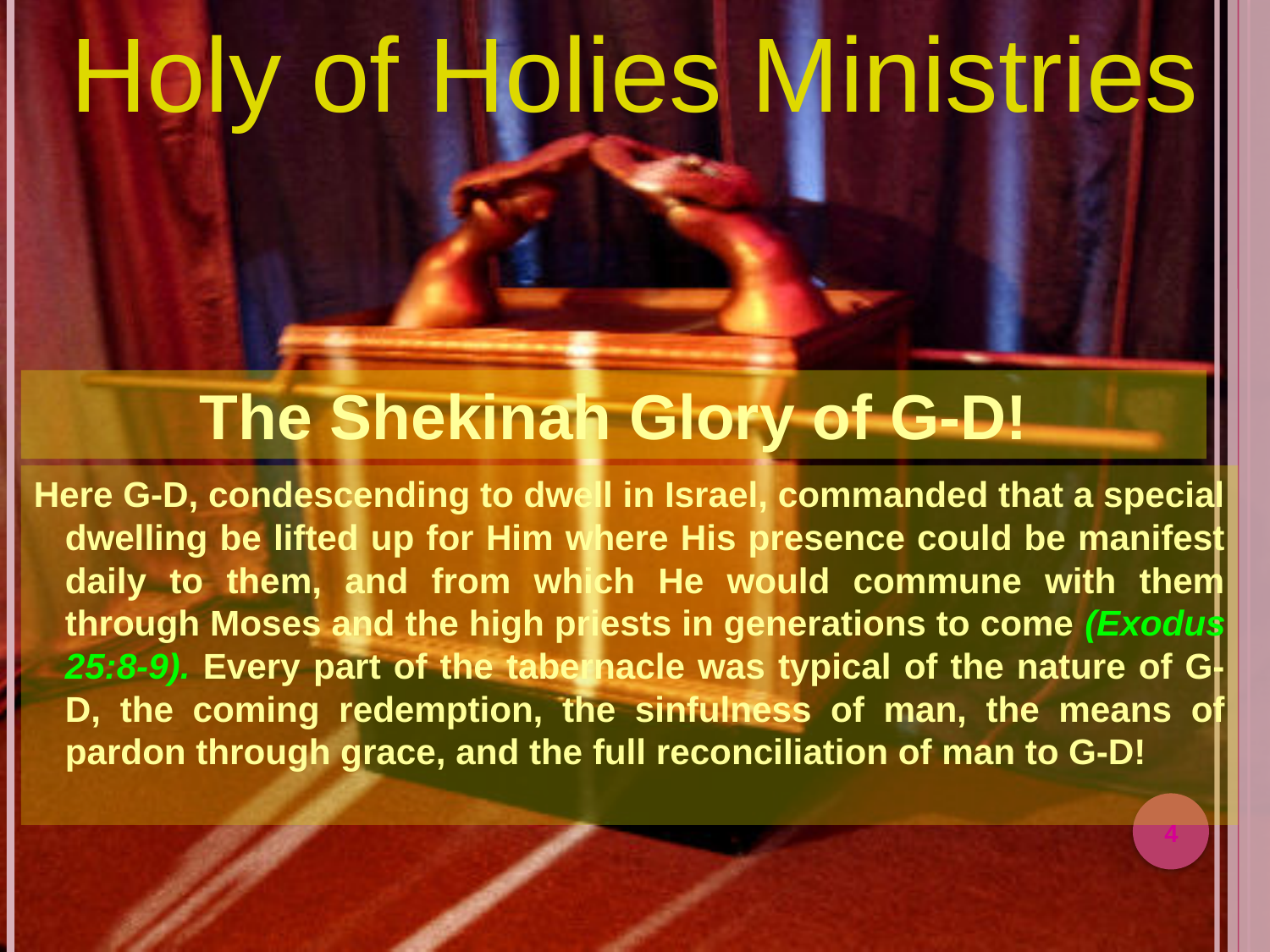

Holy of Holies Ministries
The Shekinah Glory of G-D!
Here G-D, condescending to dwell in Israel, commanded that a special dwelling be lifted up for Him where His presence could be manifest daily to them, and from which He would commune with them through Moses and the high priests in generations to come (Exodus 25:8-9). Every part of the tabernacle was typical of the nature of G-D, the coming redemption, the sinfulness of man, the means of pardon through grace, and the full reconciliation of man to G-D!

4